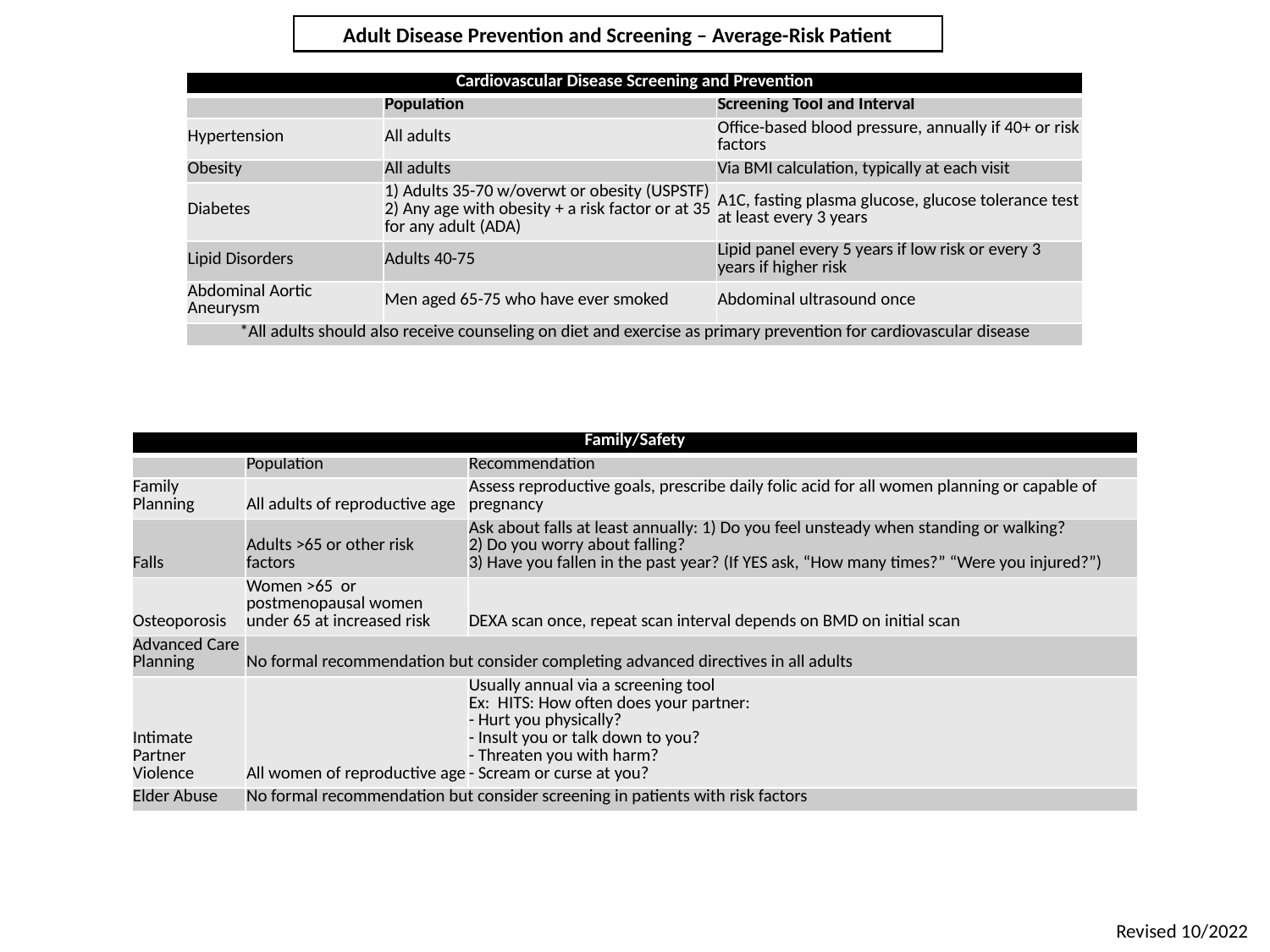

Adult Disease Prevention and Screening – Average-Risk Patient
| Cardiovascular Disease Screening and Prevention |  |  |
| --- | --- | --- |
|  | Population | Screening Tool and Interval |
| Hypertension | All adults | Office-based blood pressure, annually if 40+ or risk factors |
| Obesity | All adults | Via BMI calculation, typically at each visit |
| Diabetes | 1) Adults 35-70 w/overwt or obesity (USPSTF) 2) Any age with obesity + a risk factor or at 35 for any adult (ADA) | A1C, fasting plasma glucose, glucose tolerance test at least every 3 years |
| Lipid Disorders | Adults 40-75 | Lipid panel every 5 years if low risk or every 3 years if higher risk |
| Abdominal Aortic Aneurysm | Men aged 65-75 who have ever smoked | Abdominal ultrasound once |
| \*All adults should also receive counseling on diet and exercise as primary prevention for cardiovascular disease |  |  |
| Family/Safety |  |  |
| --- | --- | --- |
|  | Population | Recommendation |
| Family Planning | All adults of reproductive age | Assess reproductive goals, prescribe daily folic acid for all women planning or capable of pregnancy |
| Falls | Adults >65 or other risk factors | Ask about falls at least annually: 1) Do you feel unsteady when standing or walking? 2) Do you worry about falling? 3) Have you fallen in the past year? (If YES ask, “How many times?” “Were you injured?”) |
| Osteoporosis | Women >65  or postmenopausal women under 65 at increased risk | DEXA scan once, repeat scan interval depends on BMD on initial scan |
| Advanced Care Planning | No formal recommendation but consider completing advanced directives in all adults |  |
| Intimate Partner Violence | All women of reproductive age | Usually annual via a screening tool Ex:  HITS: How often does your partner: - Hurt you physically? - Insult you or talk down to you? - Threaten you with harm? - Scream or curse at you? |
| Elder Abuse | No formal recommendation but consider screening in patients with risk factors |  |
Revised 10/2022